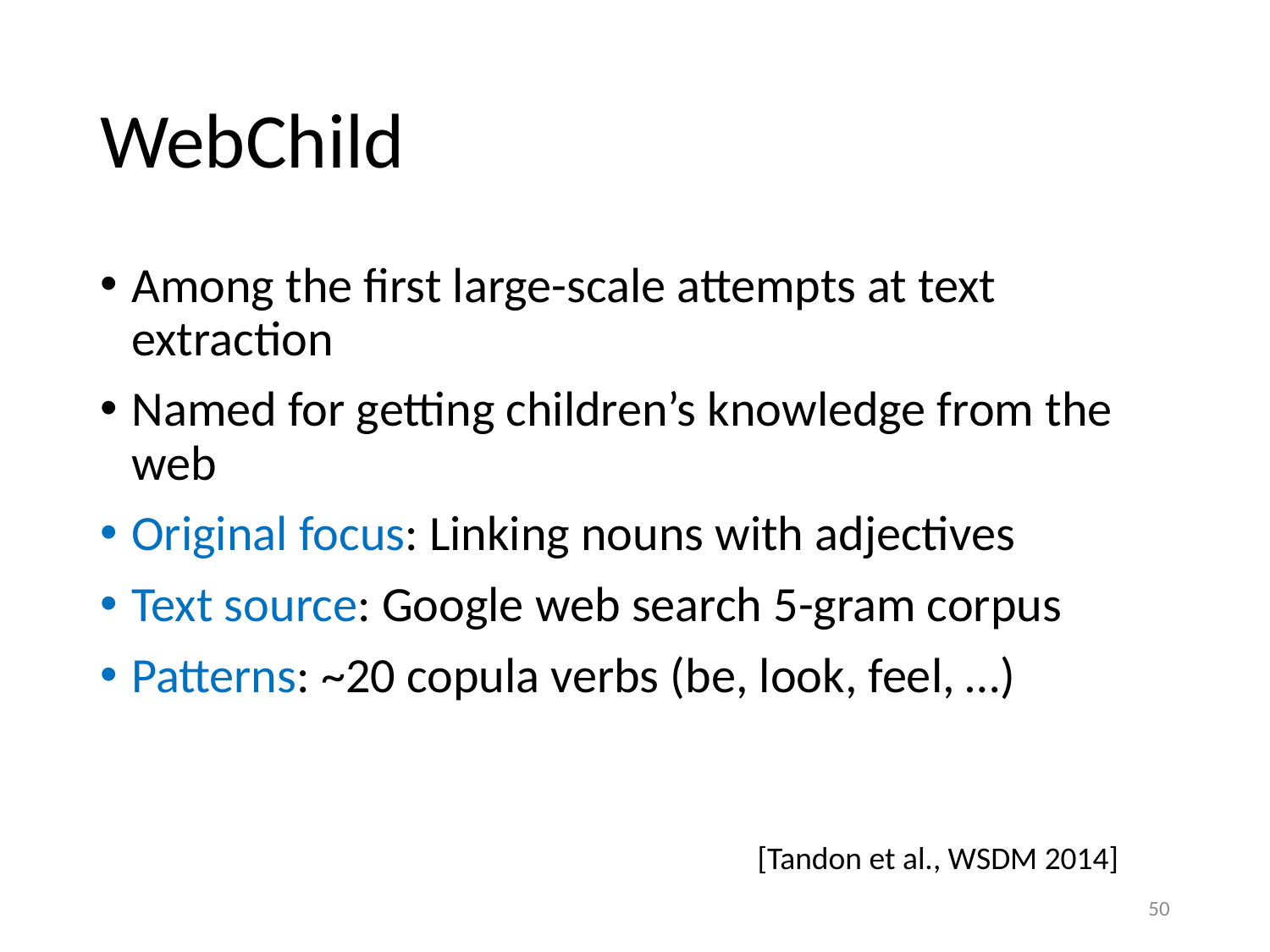

# WebChild
Among the first large-scale attempts at text extraction
Named for getting children’s knowledge from the web
Original focus: Linking nouns with adjectives
Text source: Google web search 5-gram corpus
Patterns: ~20 copula verbs (be, look, feel, …)

[Tandon et al., WSDM 2014]
50